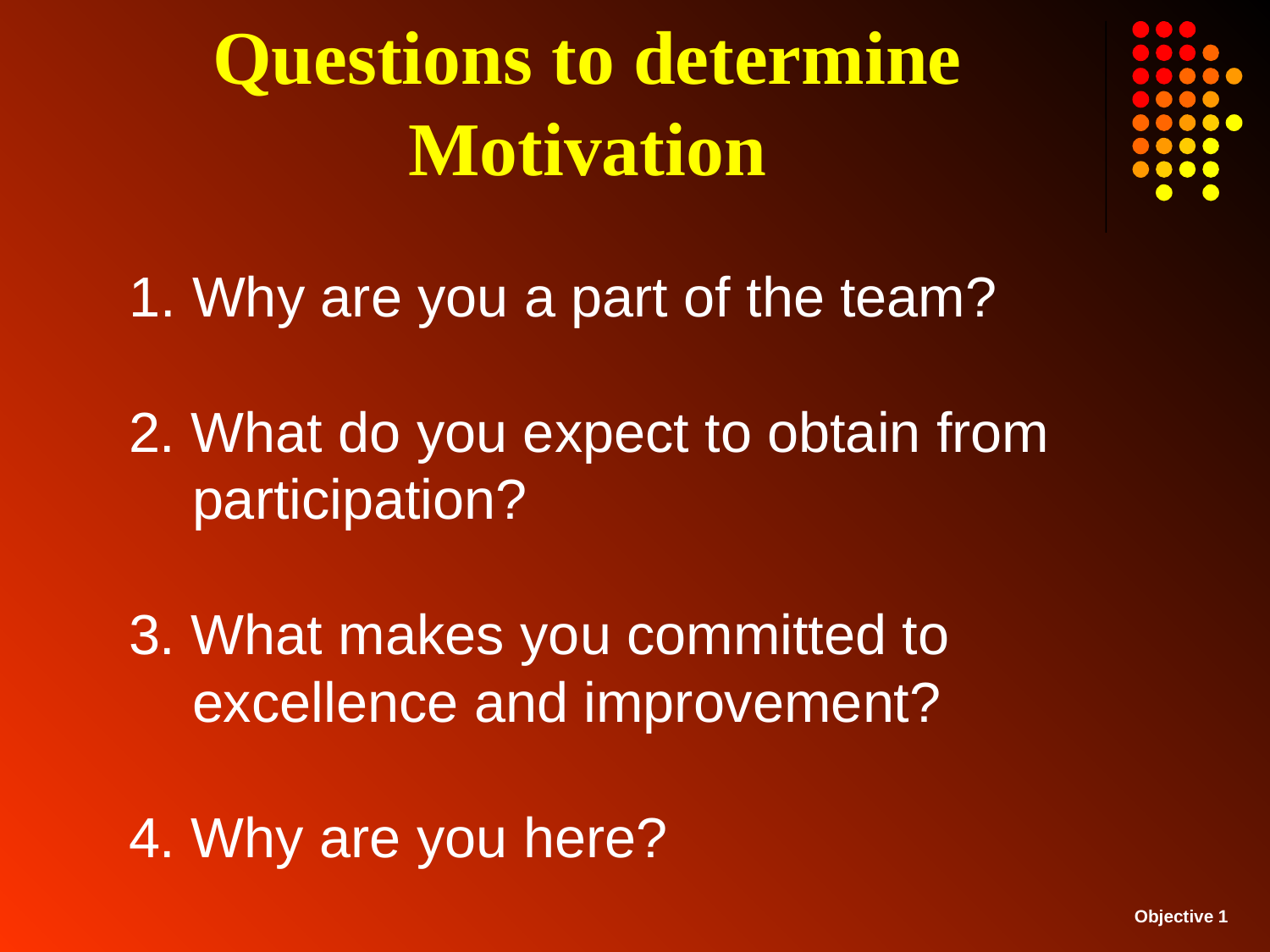

# Questions to determine Motivation

Why are you a part of the team?
2. What do you expect to obtain from participation?

3. What makes you committed to excellence and improvement?

4. Why are you here?
Objective 1